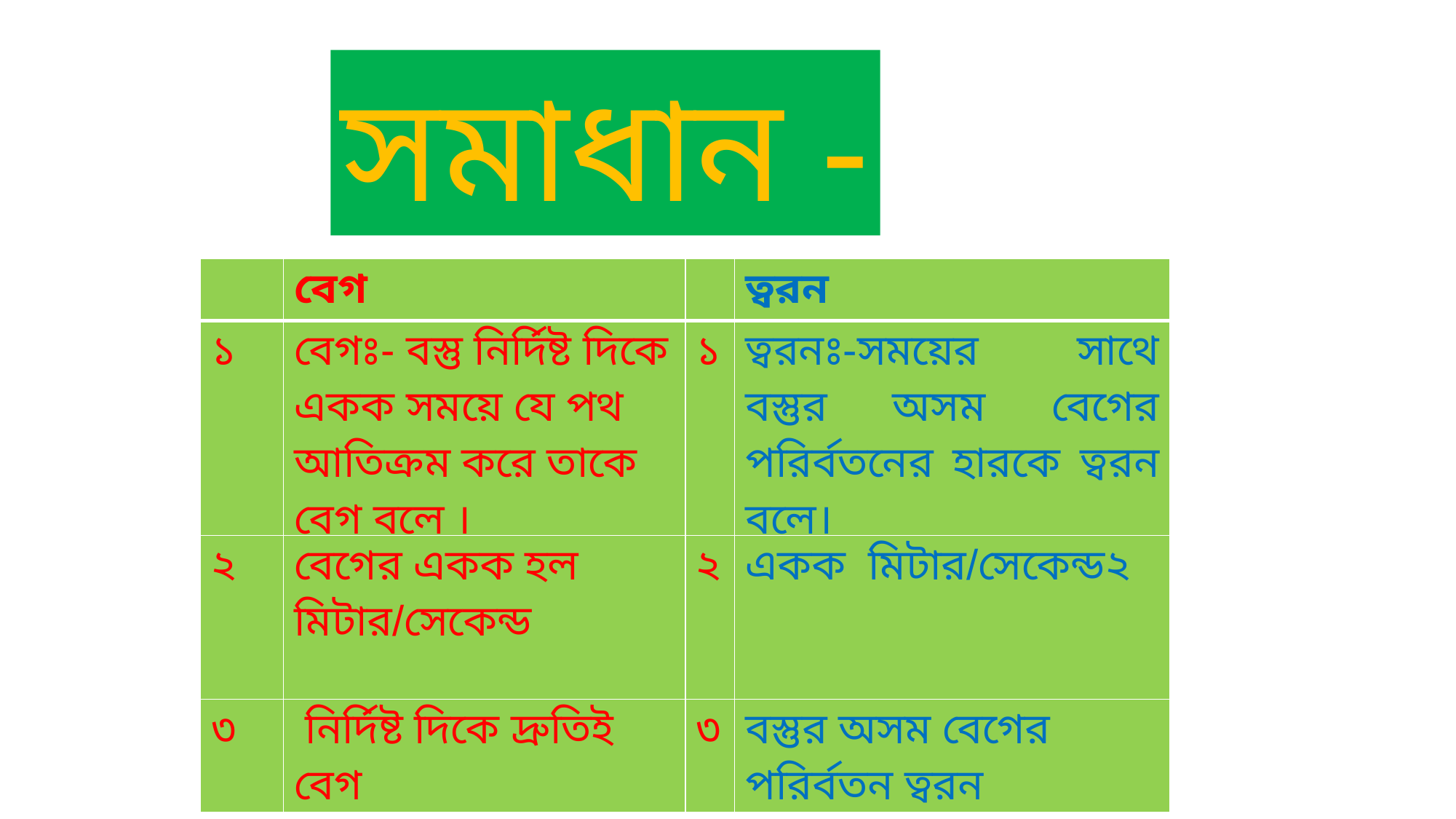

সমাধান -
|  | বেগ |  | ত্বরন |
| --- | --- | --- | --- |
| ১ | বেগঃ- বস্তু নির্দিষ্ট দিকে একক সময়ে যে পথ আতিক্রম করে তাকে বেগ বলে । | ১ | ত্বরনঃ-সময়ের সাথে বস্তুর অসম বেগের পরির্বতনের হারকে ত্বরন বলে। |
| ২ | বেগের একক হল মিটার/সেকেন্ড | ২ | একক মিটার/সেকেন্ড২ |
| ৩ | নির্দিষ্ট দিকে দ্রুতিই বেগ | ৩ | বস্তুর অসম বেগের পরির্বতন ত্বরন |